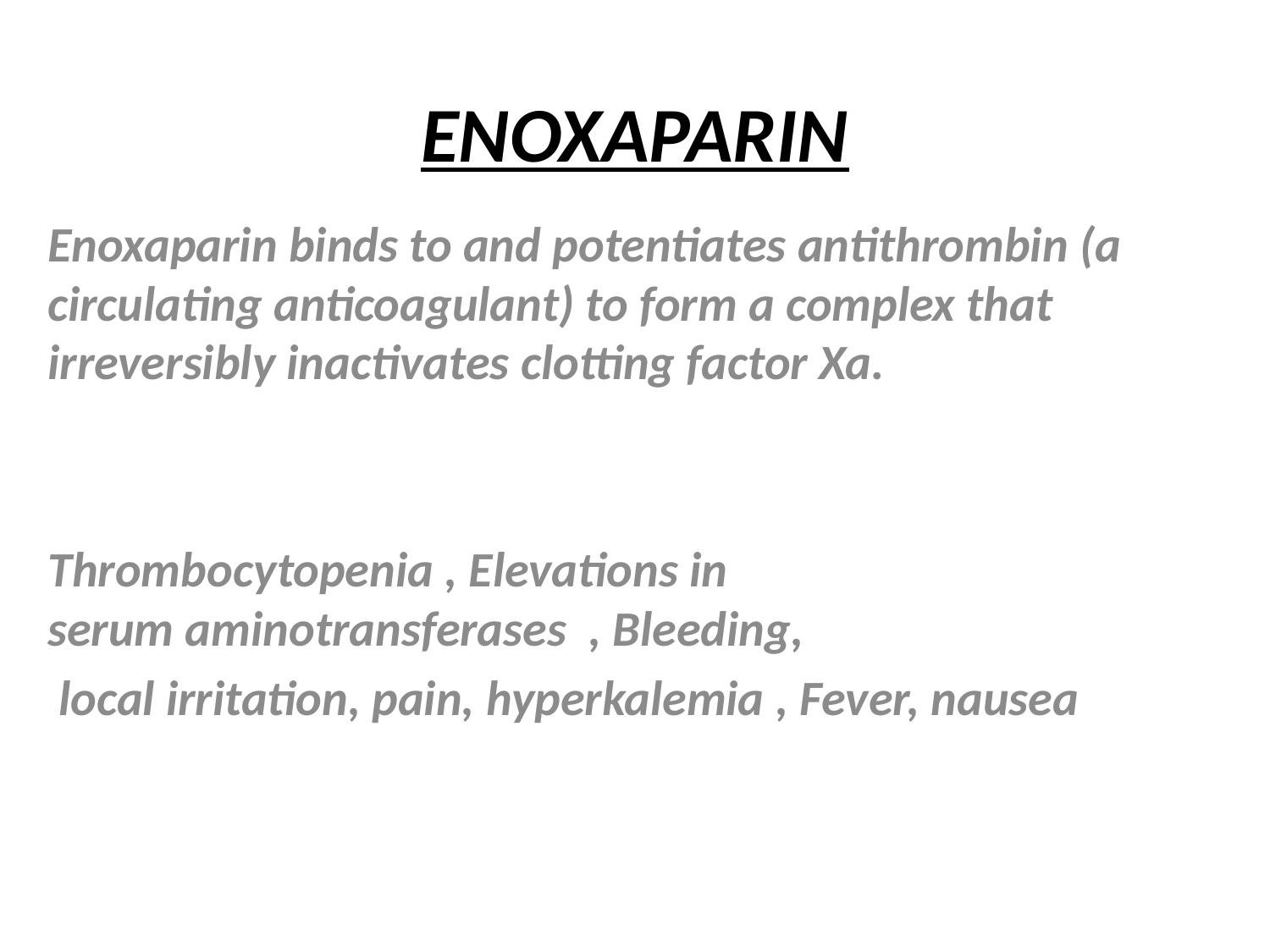

# ENOXAPARIN
Enoxaparin binds to and potentiates antithrombin (a circulating anticoagulant) to form a complex that irreversibly inactivates clotting factor Xa.

Thrombocytopenia , Elevations in serum aminotransferases  , Bleeding,
 local irritation, pain, hyperkalemia , Fever, nausea